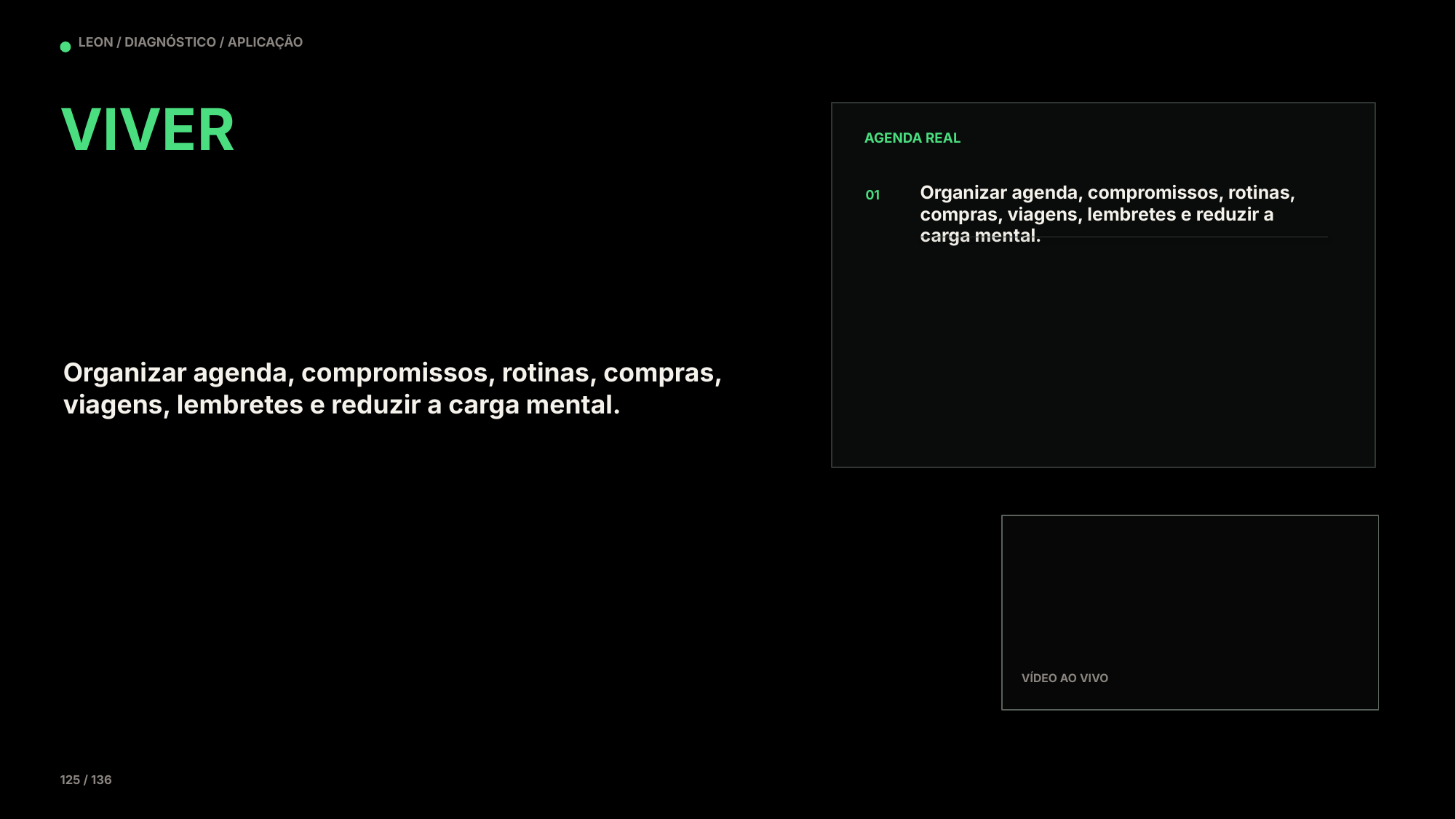

LEON / DIAGNÓSTICO / APLICAÇÃO

VIVER

AGENDA REAL
Organizar agenda, compromissos, rotinas, compras, viagens, lembretes e reduzir a carga mental.
01
Organizar agenda, compromissos, rotinas, compras, viagens, lembretes e reduzir a carga mental.

VÍDEO AO VIVO
125 / 136